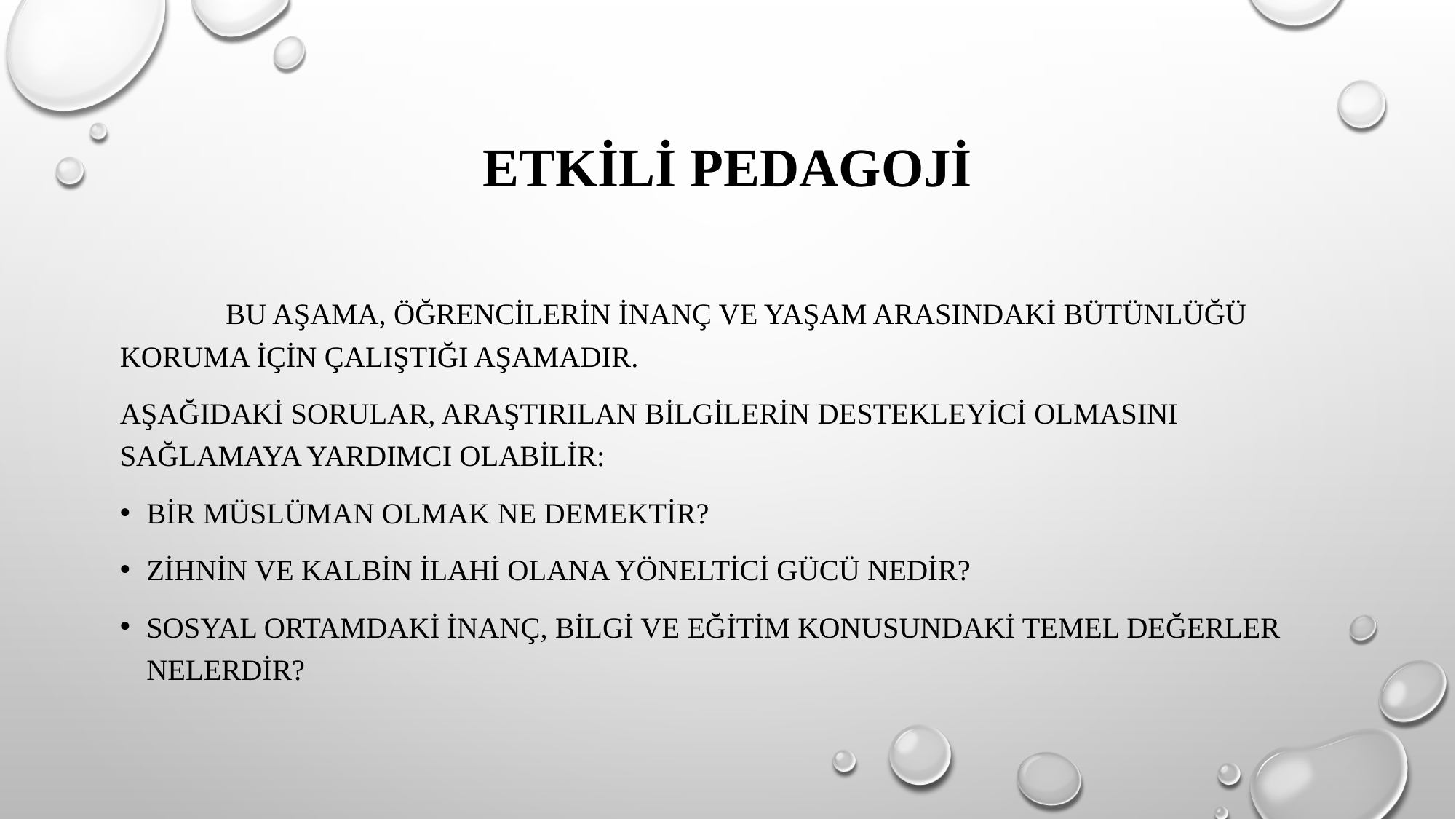

# Etkili Pedagoji
	Bu aşama, öğrencilerin inanç ve yaşam arasındaki bütünlüğü koruma için çalıştığı aşamadır.
Aşağıdaki sorular, araştırılan bilgilerin destekleyici olmasını sağlamaya yardımcı olabilir:
Bir Müslüman olmak ne demektir?
Zihnin ve kalbin İlahi olana yöneltici gücü nedir?
Sosyal ortamdaki inanç, bilgi ve eğitim konusundaki temel değerler nelerdir?